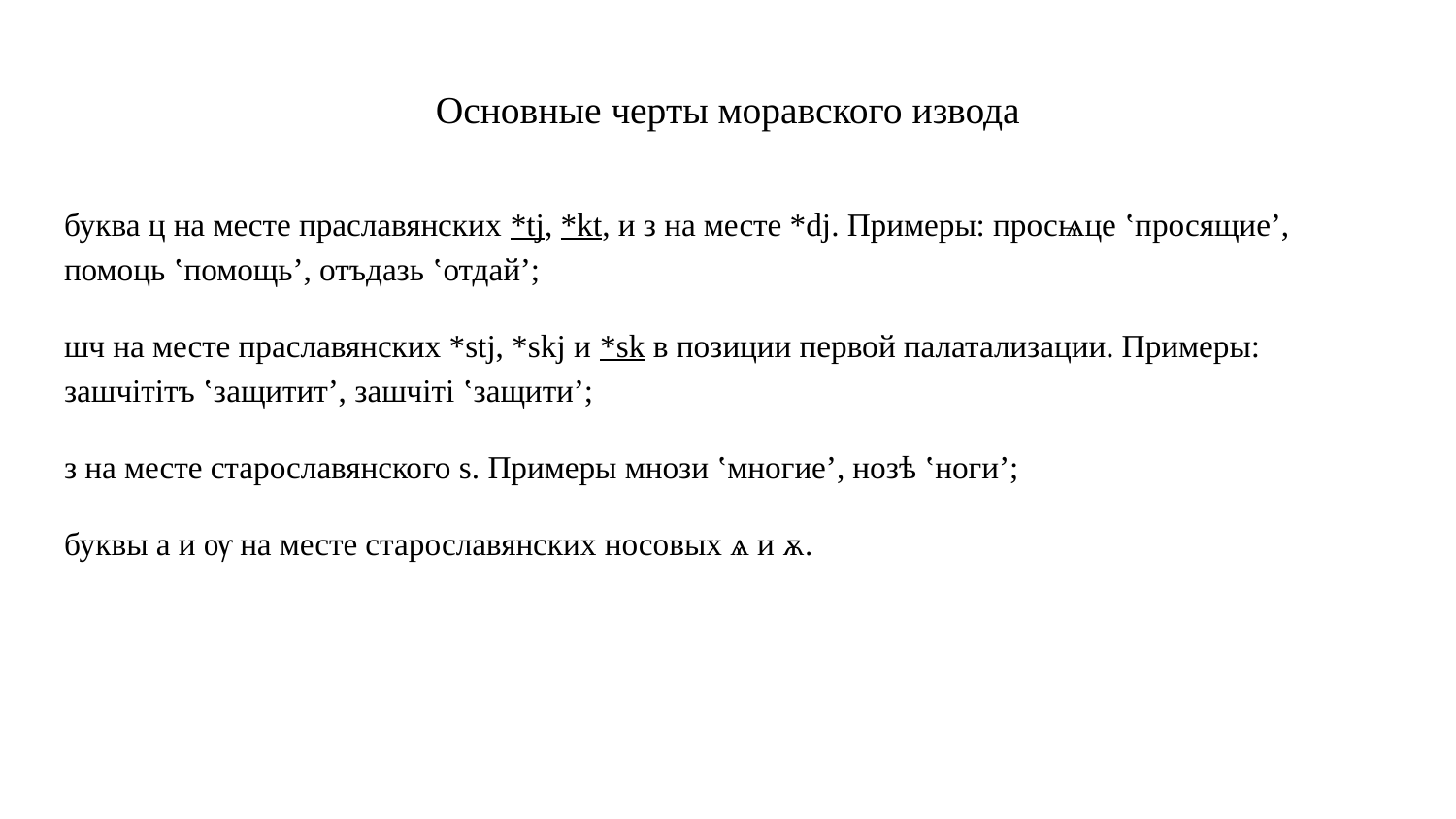

# Основные черты моравского извода
буква ц на месте праславянских *tj, *kt, и з на месте *dj. Примеры: просѩце ‛просящие’, помоць ‛помощь’, отъдазь ‛отдай’;
шч на месте праславянских *stj, *skj и *sk в позиции первой палатализации. Примеры: зашчітітъ ‛защитит’, зашчіті ‛защити’;
з на месте старославянского ѕ. Примеры мнози ‛многие’, нозѣ ‛ноги’;
буквы а и ѹ на месте старославянских носовых ѧ и ѫ.